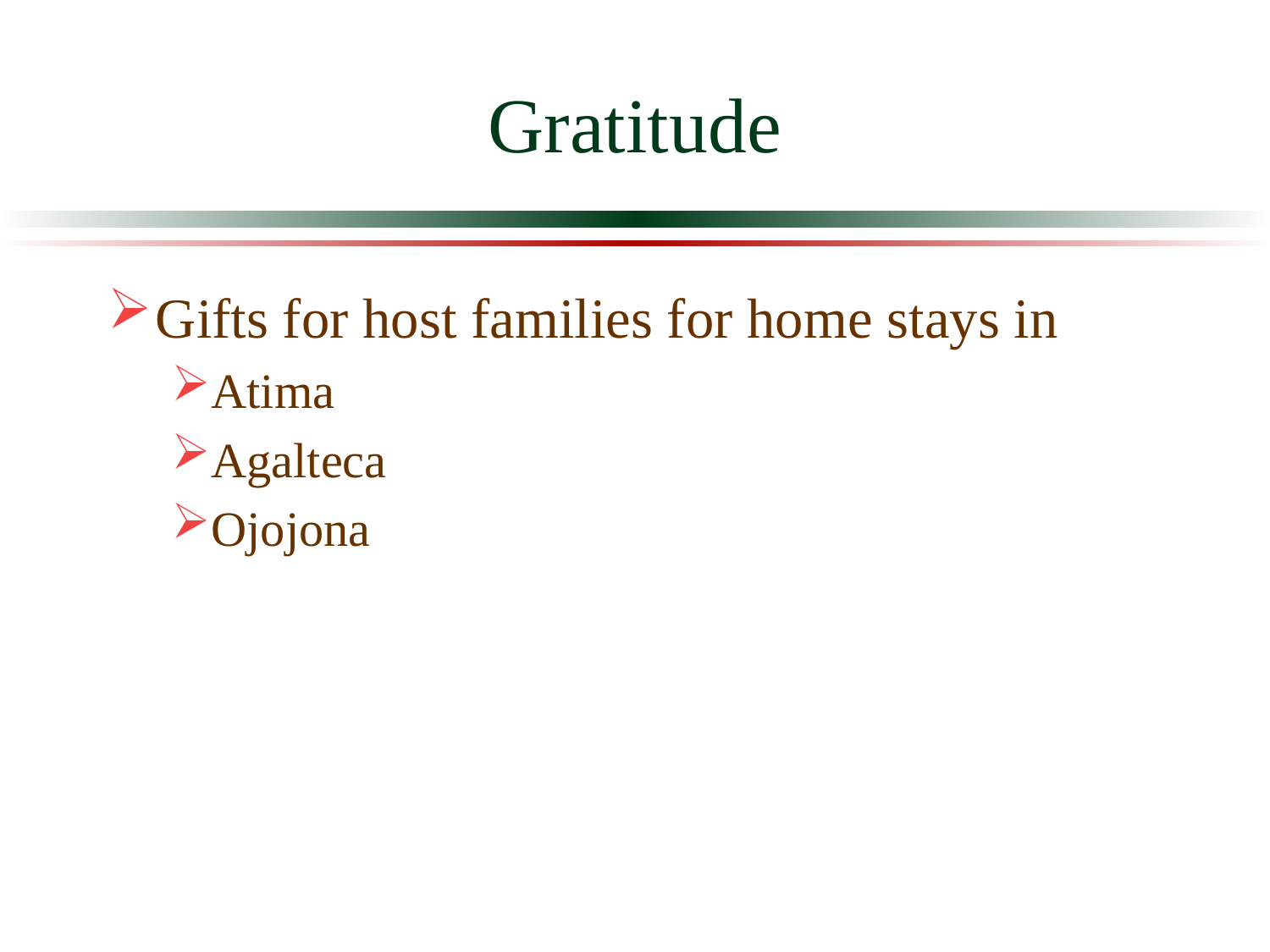

# Gratitude
Gifts for host families for home stays in
Atima
Agalteca
Ojojona